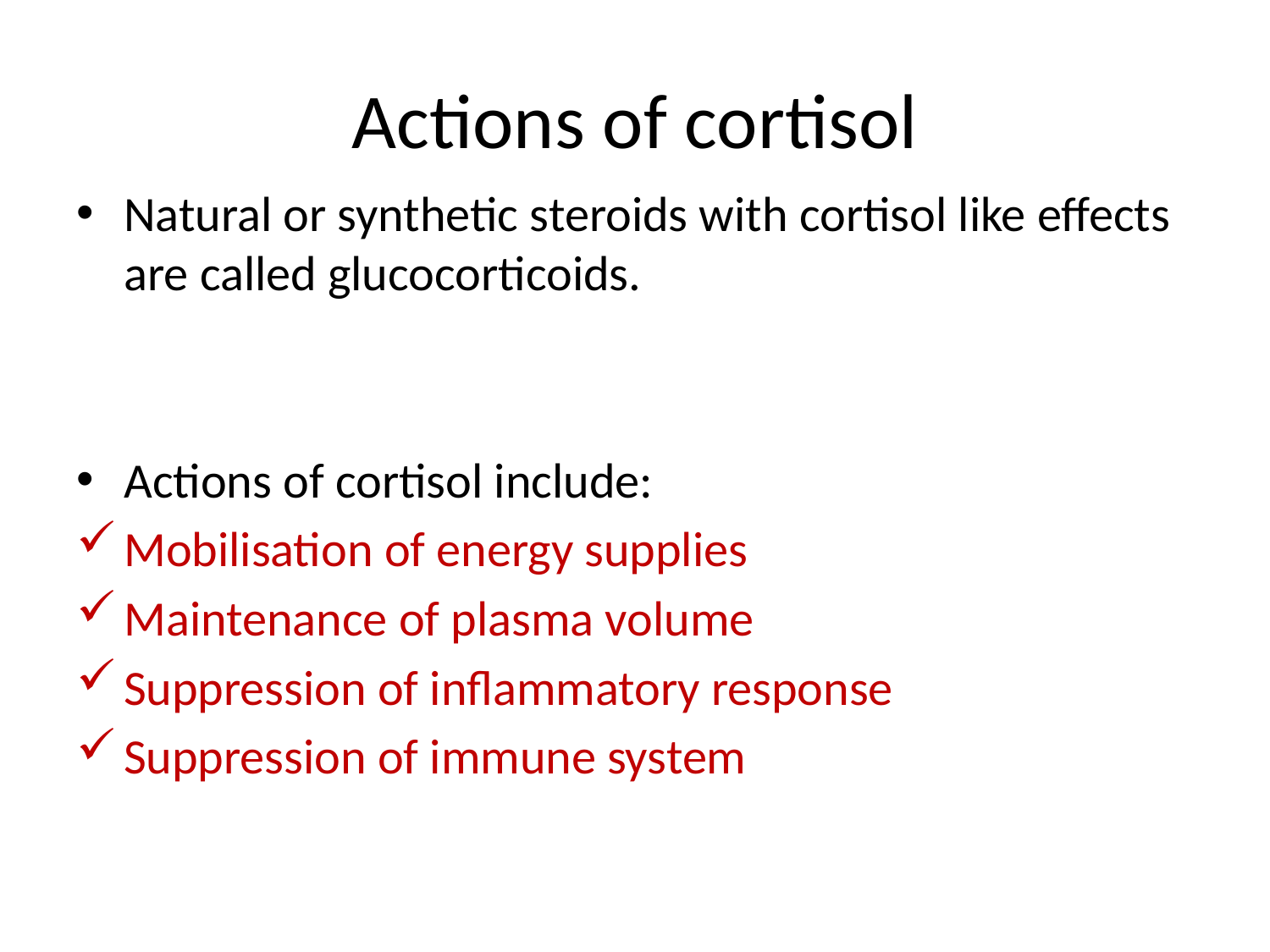

# Actions of cortisol
Natural or synthetic steroids with cortisol like effects are called glucocorticoids.

Actions of cortisol include:
Mobilisation of energy supplies
Maintenance of plasma volume
Suppression of inflammatory response
Suppression of immune system